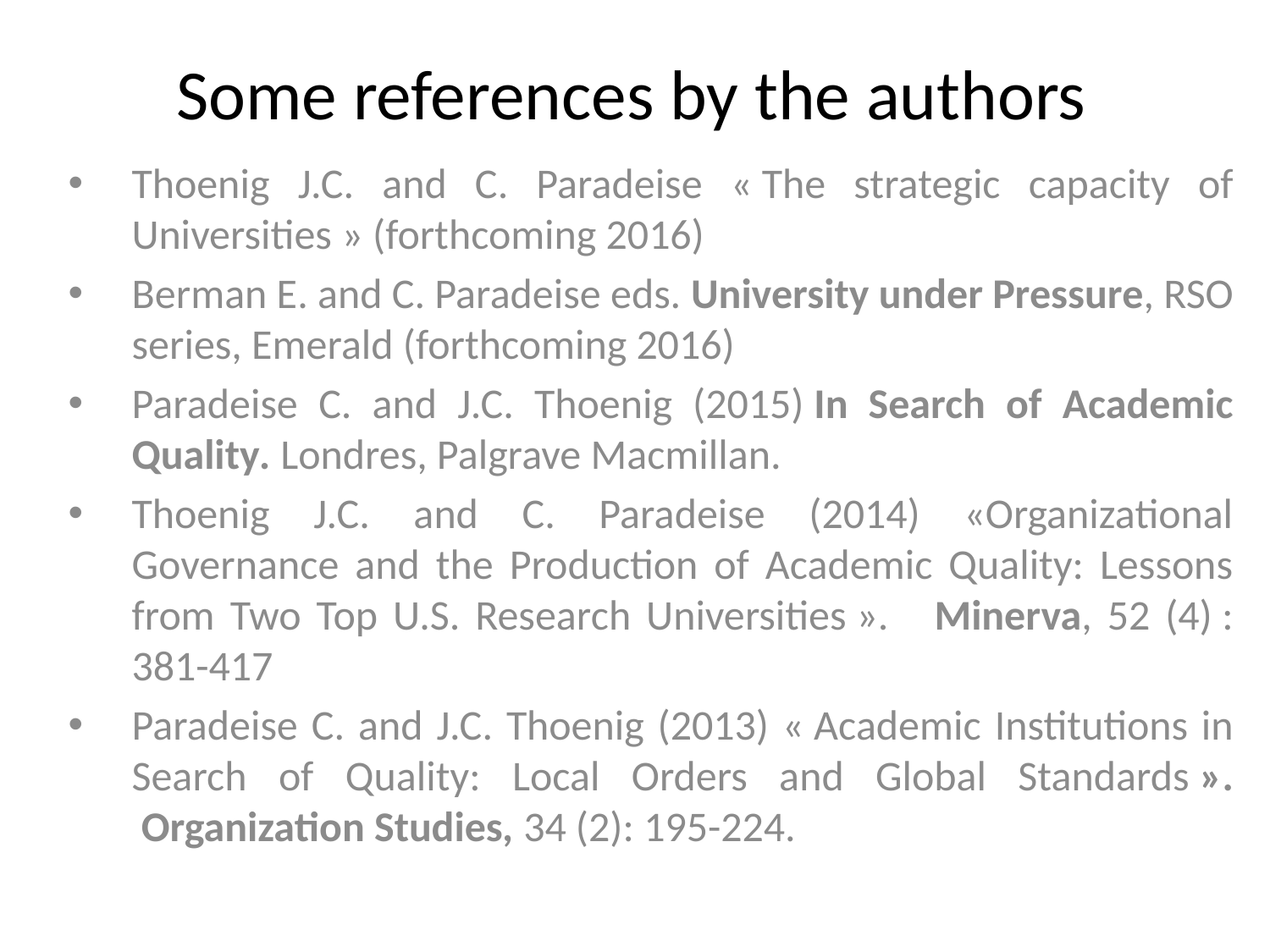

# Some references by the authors
Thoenig J.C. and C. Paradeise « The strategic capacity of Universities » (forthcoming 2016)
Berman E. and C. Paradeise eds. University under Pressure, RSO series, Emerald (forthcoming 2016)
Paradeise C. and J.C. Thoenig (2015) In Search of Academic Quality. Londres, Palgrave Macmillan.
Thoenig J.C. and C. Paradeise (2014) «Organizational Governance and the Production of Academic Quality: Lessons from Two Top U.S. Research Universities ».   Minerva, 52 (4) : 381-417
Paradeise C. and J.C. Thoenig (2013) « Academic Institutions in Search of Quality: Local Orders and Global Standards ».  Organization Studies, 34 (2): 195-224.